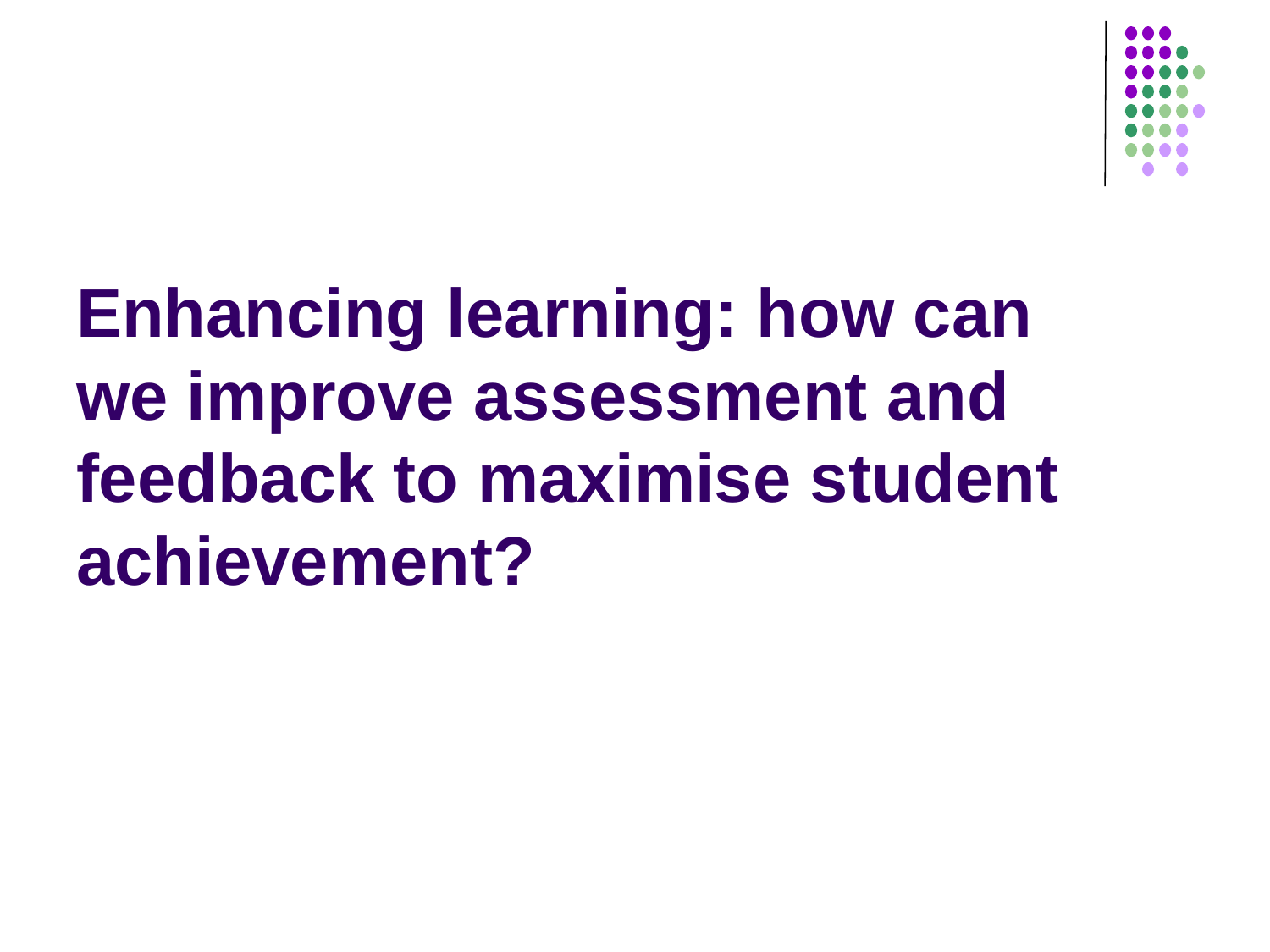

# Enhancing learning: how can we improve assessment and feedback to maximise student achievement?